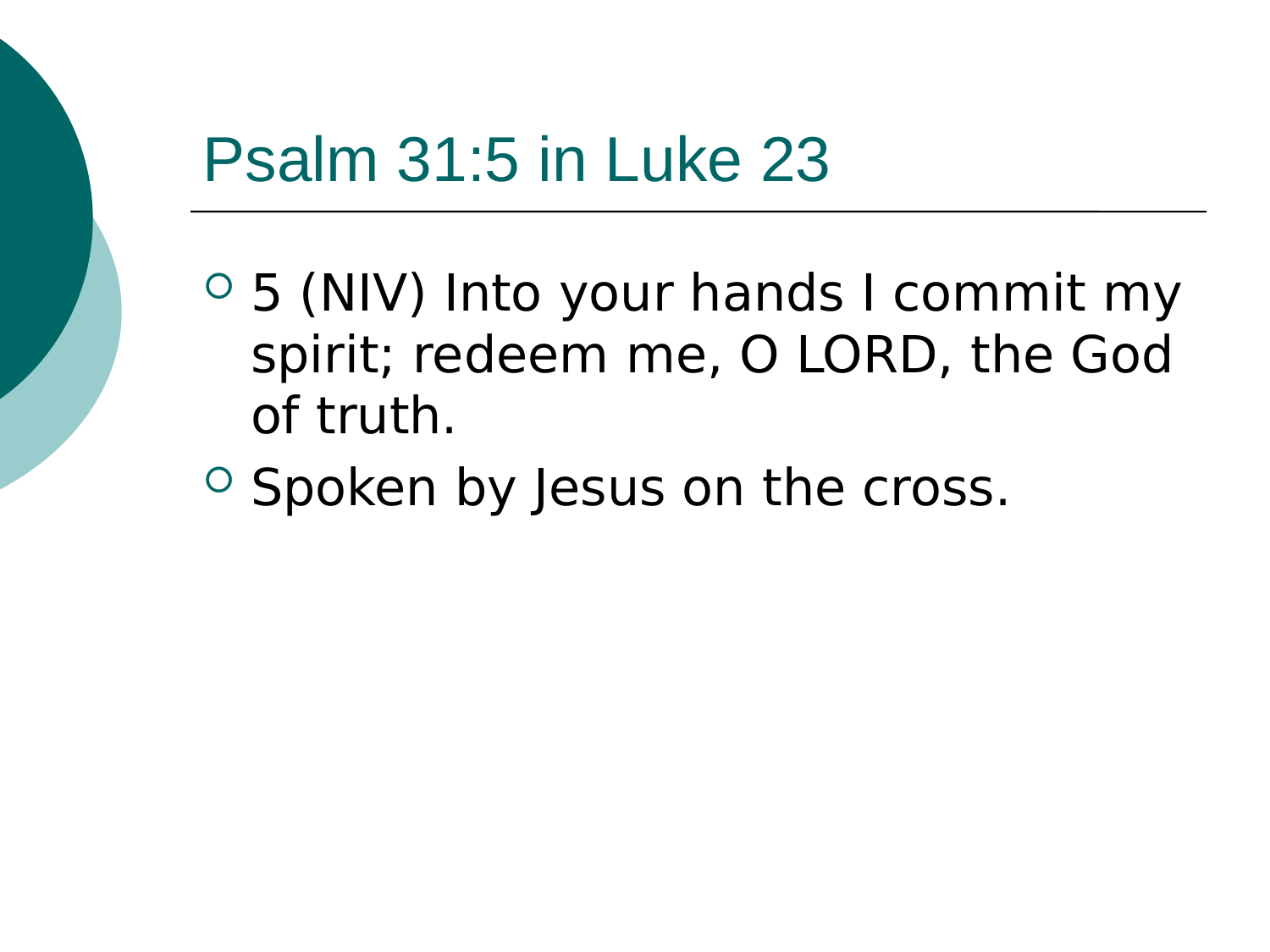

# Psalm 31:5 in Luke 23
5 (NIV) Into your hands I commit my spirit; redeem me, O LORD, the God of truth.
Spoken by Jesus on the cross.